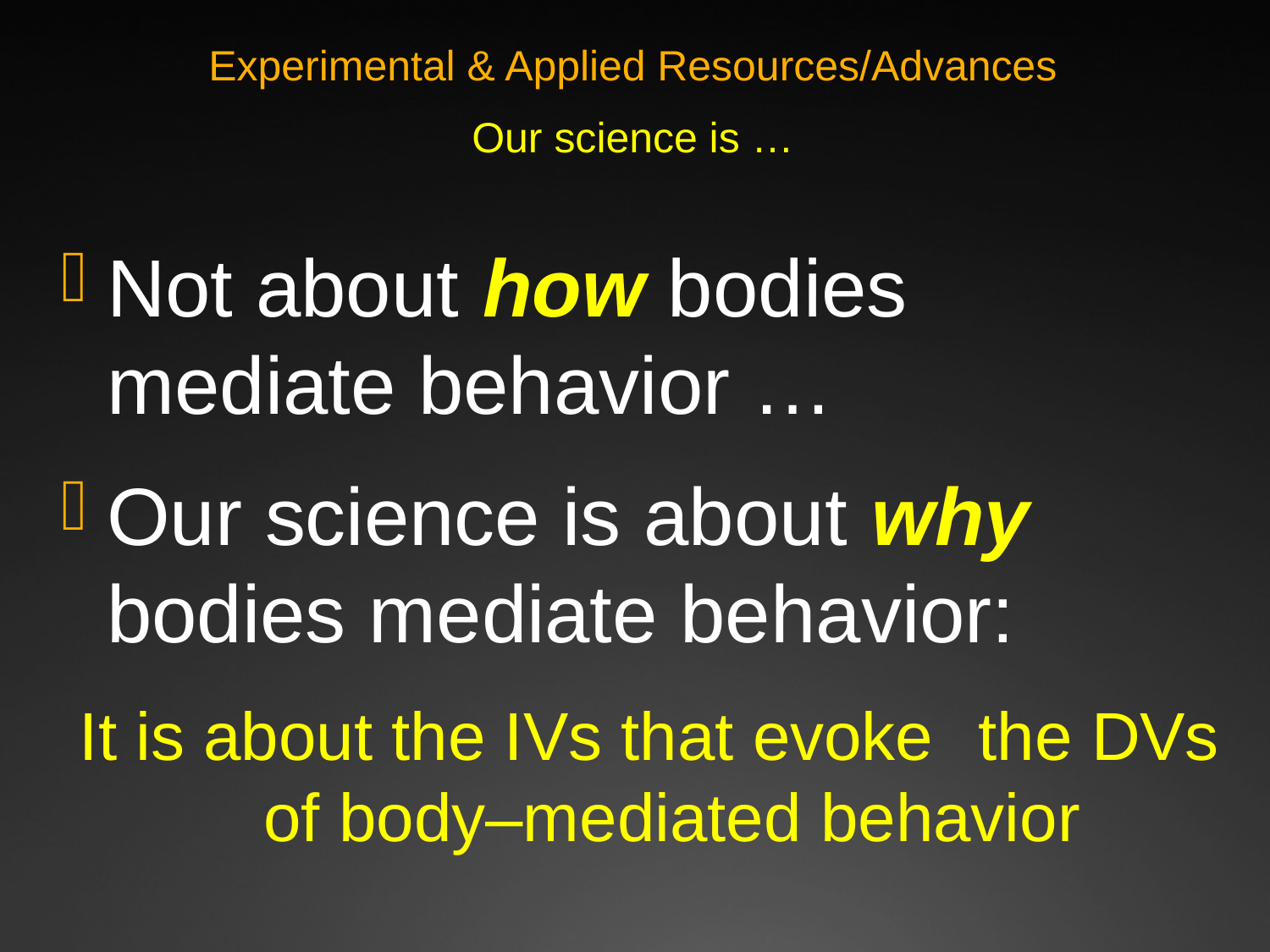

Experimental & Applied Resources/Advances

Our science is …
Not about how bodies 		mediate behavior …
Our science is about why bodies mediate behavior:
It is about the IVs that evoke 			the DVs of body–mediated behavior